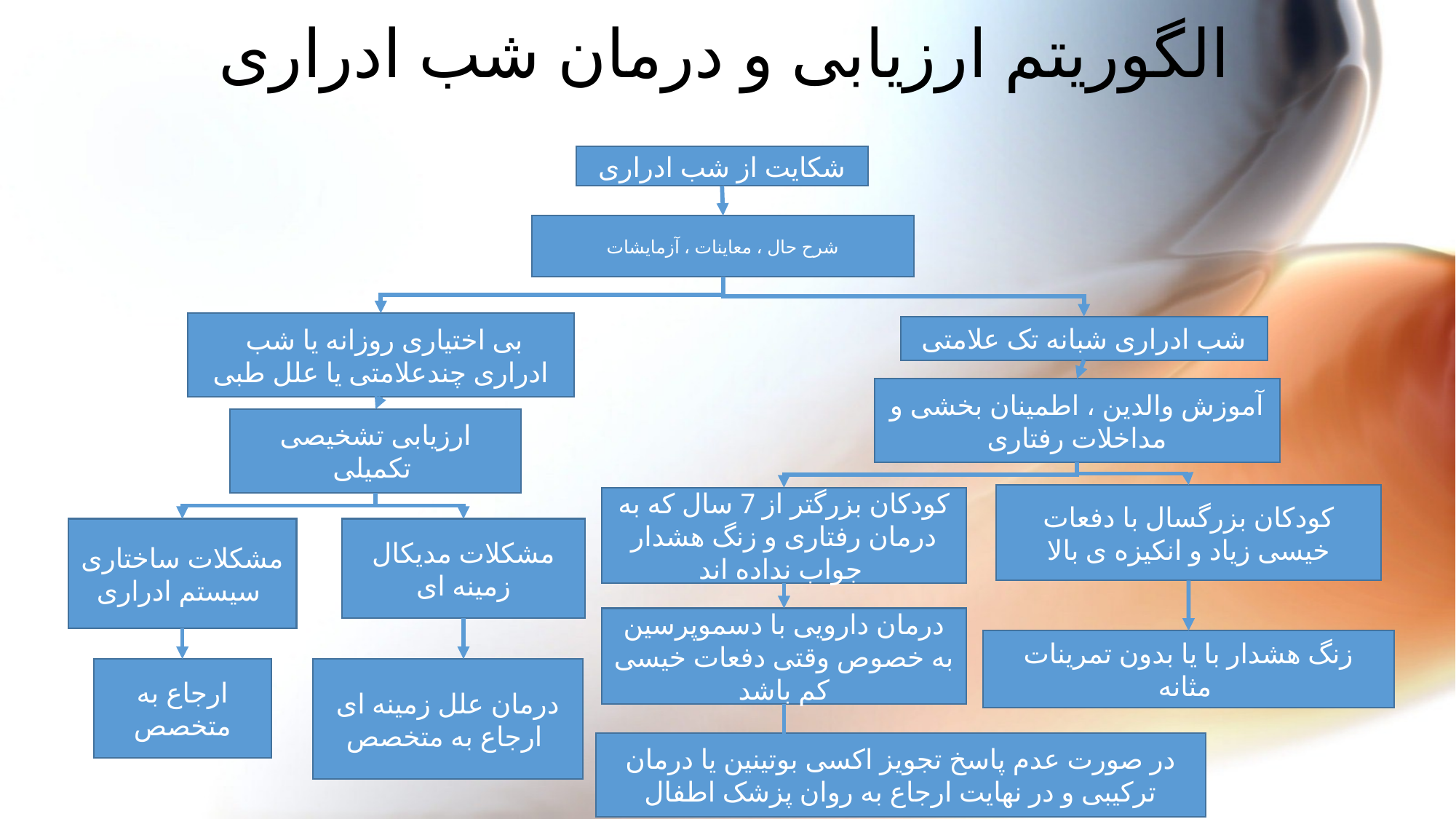

# الگوریتم ارزیابی و درمان شب ادراری

شکایت از شب ادراری
شرح حال ، معاینات ، آزمایشات
 بی اختیاری روزانه یا شب ادراری چندعلامتی یا علل طبی
شب ادراری شبانه تک علامتی
آموزش والدین ، اطمینان بخشی و مداخلات رفتاری
ارزیابی تشخیصی تکمیلی
کودکان بزرگسال با دفعات خیسی زیاد و انکیزه ی بالا
کودکان بزرگتر از 7 سال که به درمان رفتاری و زنگ هشدار جواب نداده اند
مشکلات ساختاری سیستم ادراری
مشکلات مدیکال زمینه ای
درمان دارویی با دسموپرسین به خصوص وقتی دفعات خیسی کم باشد
زنگ هشدار با یا بدون تمرینات مثانه
ارجاع به متخصص
درمان علل زمینه ای
ارجاع به متخصص
در صورت عدم پاسخ تجویز اکسی بوتینین یا درمان ترکیبی و در نهایت ارجاع به روان پزشک اطفال